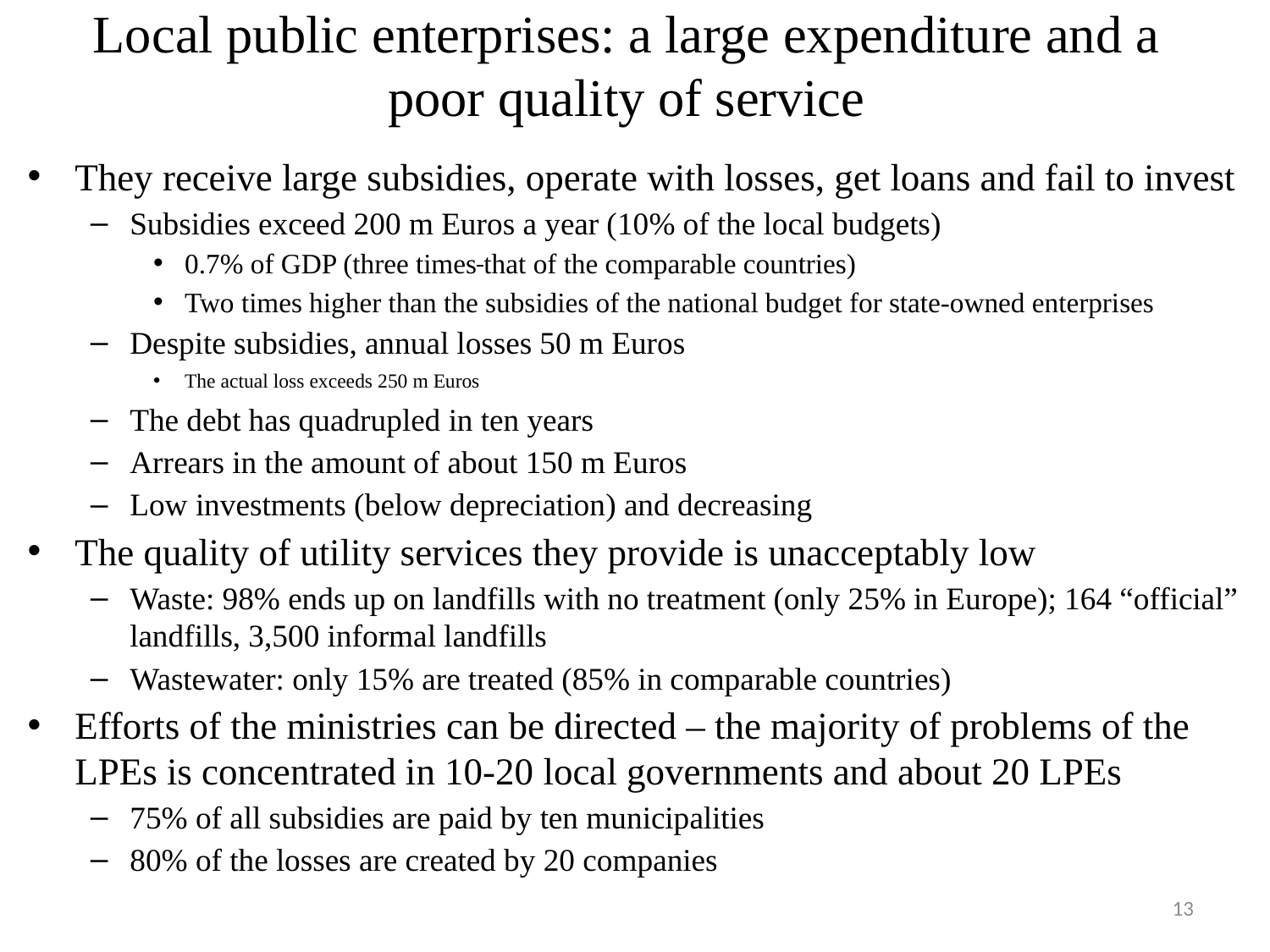

# Local public enterprises: a large expenditure and a poor quality of service
They receive large subsidies, operate with losses, get loans and fail to invest
Subsidies exceed 200 m Euros a year (10% of the local budgets)
0.7% of GDP (three times that of the comparable countries)
Two times higher than the subsidies of the national budget for state-owned enterprises
Despite subsidies, annual losses 50 m Euros
The actual loss exceeds 250 m Euros
The debt has quadrupled in ten years
Arrears in the amount of about 150 m Euros
Low investments (below depreciation) and decreasing
The quality of utility services they provide is unacceptably low
Waste: 98% ends up on landfills with no treatment (only 25% in Europe); 164 “official” landfills, 3,500 informal landfills
Wastewater: only 15% are treated (85% in comparable countries)
Efforts of the ministries can be directed – the majority of problems of the LPEs is concentrated in 10-20 local governments and about 20 LPEs
75% of all subsidies are paid by ten municipalities
80% of the losses are created by 20 companies
13